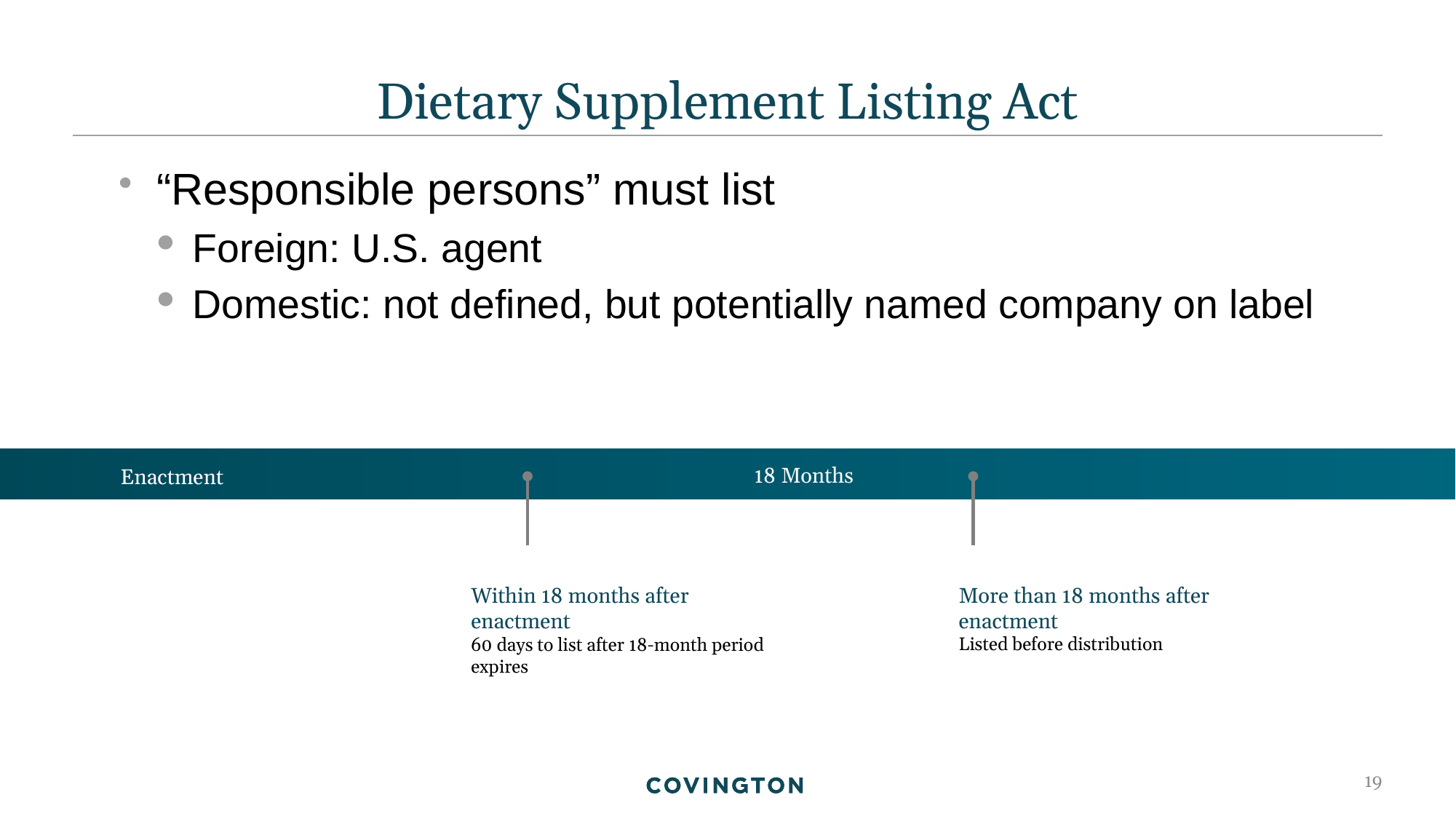

# Dietary Supplement Listing Act
“Responsible persons” must list
Foreign: U.S. agent
Domestic: not defined, but potentially named company on label

18 Months
Enactment
More than 18 months after enactment
Listed before distribution
Within 18 months after enactment
60 days to list after 18-month period expires
19